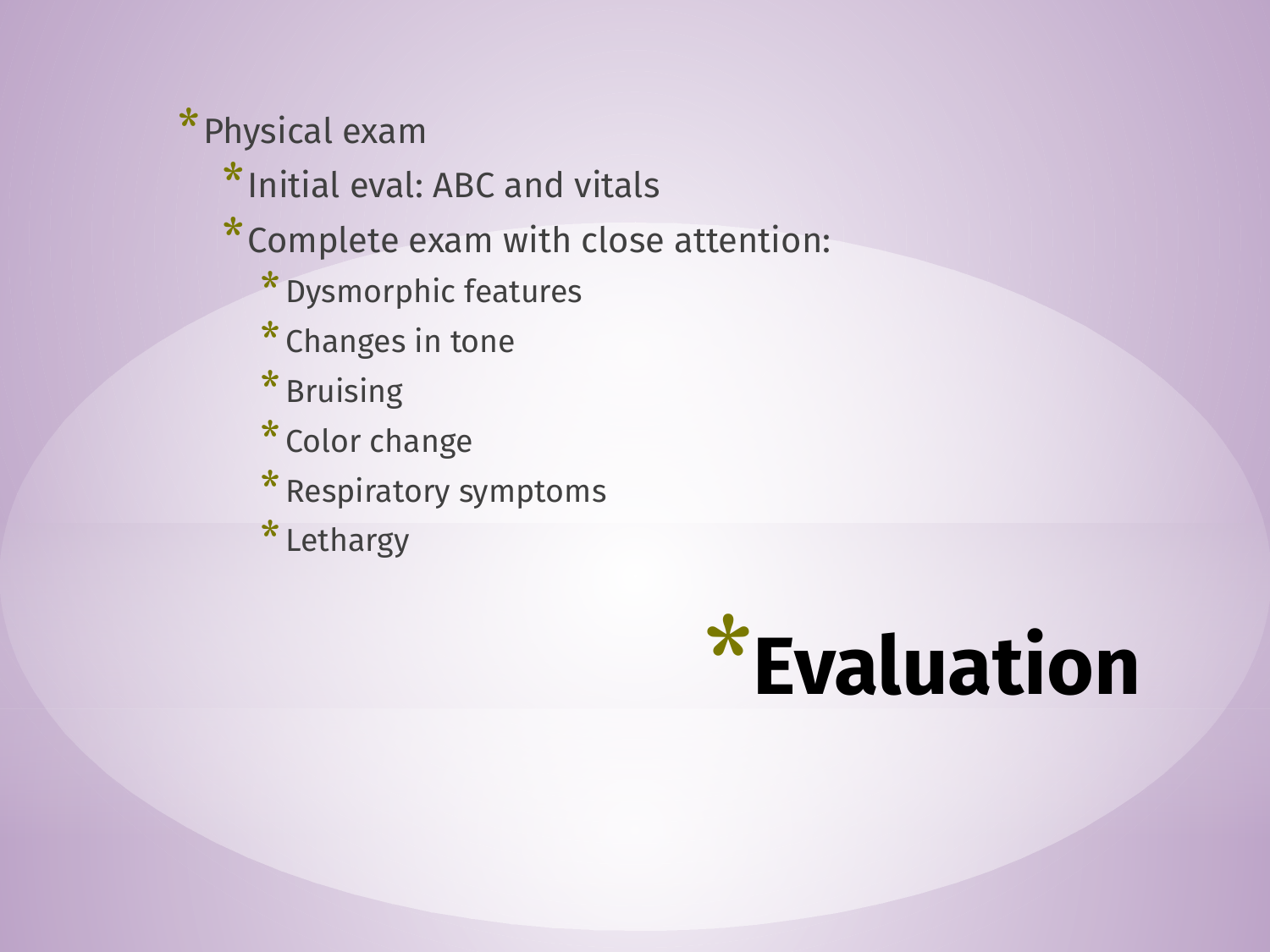

Physical exam
Initial eval: ABC and vitals
Complete exam with close attention:
Dysmorphic features
Changes in tone
Bruising
Color change
Respiratory symptoms
Lethargy

# Evaluation